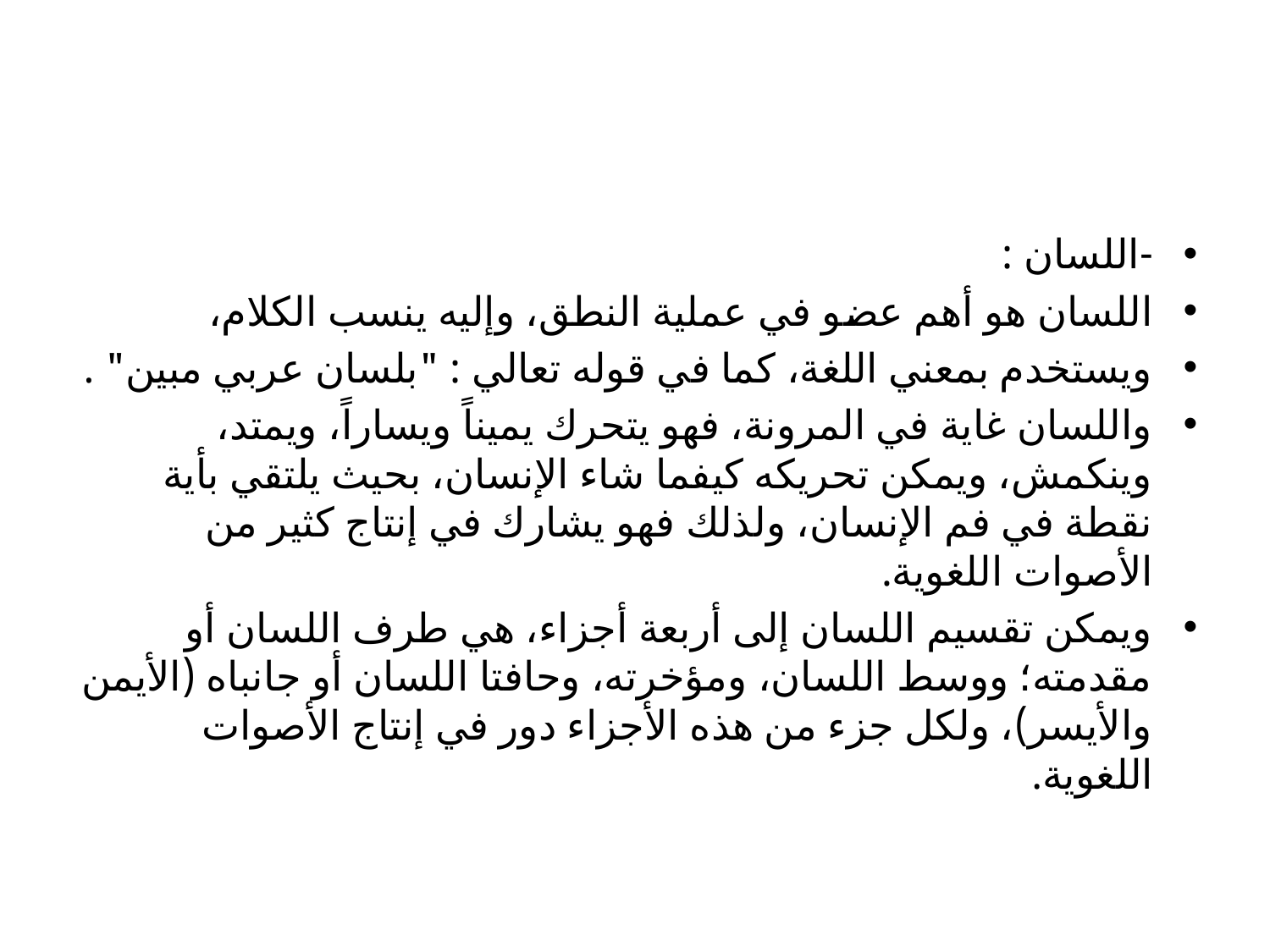

#
-اللسان :
	اللسان هو أهم عضو في عملية النطق، وإليه ينسب الكلام،
ويستخدم بمعني اللغة، كما في قوله تعالي : "بلسان عربي مبين" .
واللسان غاية في المرونة، فهو يتحرك يميناً ويساراً، ويمتد، وينكمش، ويمكن تحريكه كيفما شاء الإنسان، بحيث يلتقي بأية نقطة في فم الإنسان، ولذلك فهو يشارك في إنتاج كثير من الأصوات اللغوية.
ويمكن تقسيم اللسان إلى أربعة أجزاء، هي طرف اللسان أو مقدمته؛ ووسط اللسان، ومؤخرته، وحافتا اللسان أو جانباه (الأيمن والأيسر)، ولكل جزء من هذه الأجزاء دور في إنتاج الأصوات اللغوية.